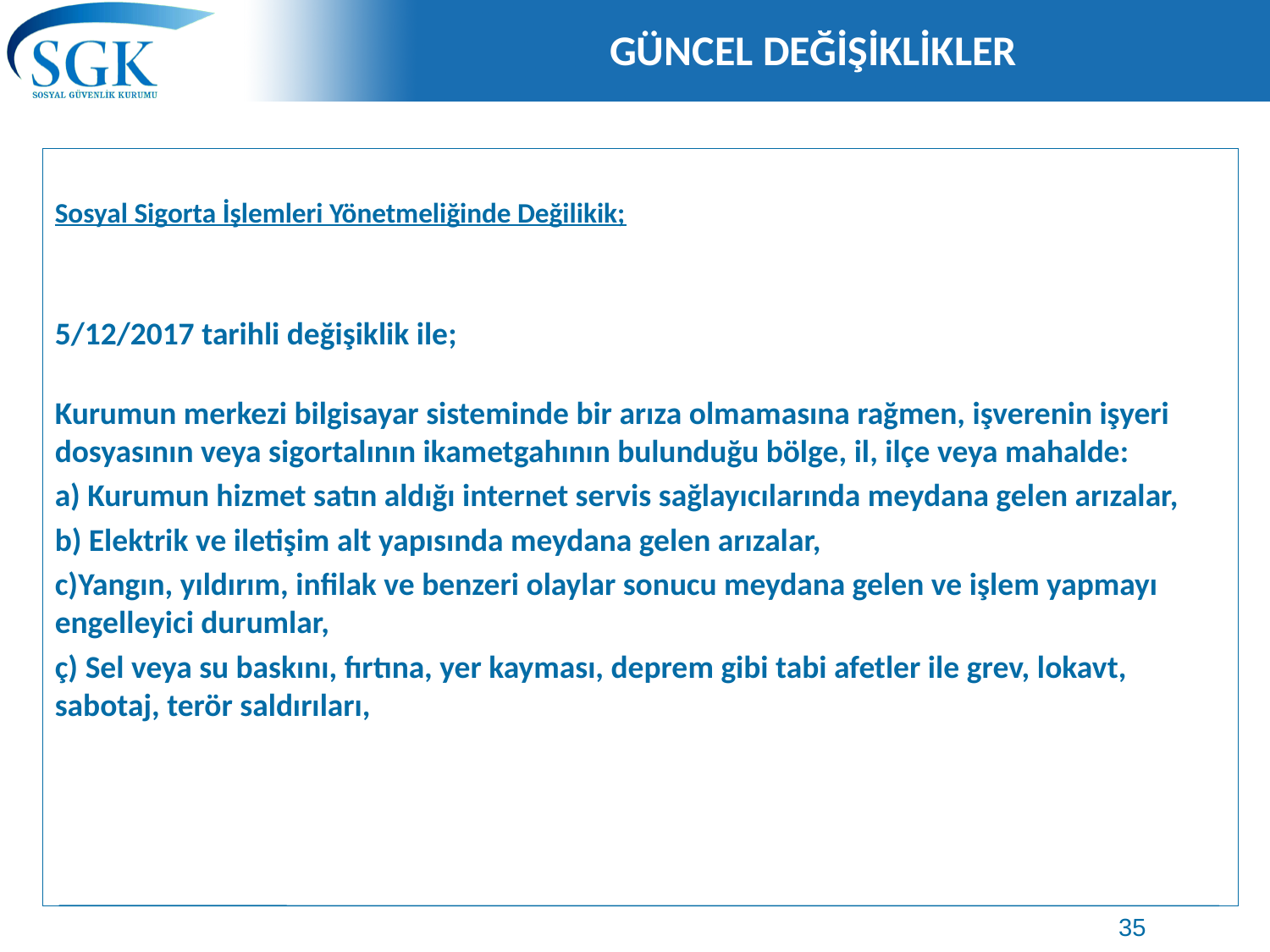

# GÜNCEL DEĞİŞİKLİKLER

Sosyal Sigorta İşlemleri Yönetmeliğinde Değilikik;

5/12/2017 tarihli değişiklik ile;

Kurumun merkezi bilgisayar sisteminde bir arıza olmamasına rağmen, işverenin işyeri dosyasının veya sigortalının ikametgahının bulunduğu bölge, il, ilçe veya mahalde:
a) Kurumun hizmet satın aldığı internet servis sağlayıcılarında meydana gelen arızalar,
b) Elektrik ve iletişim alt yapısında meydana gelen arızalar,
c)Yangın, yıldırım, infilak ve benzeri olaylar sonucu meydana gelen ve işlem yapmayı engelleyici durumlar,
ç) Sel veya su baskını, fırtına, yer kayması, deprem gibi tabi afetler ile grev, lokavt, sabotaj, terör saldırıları,